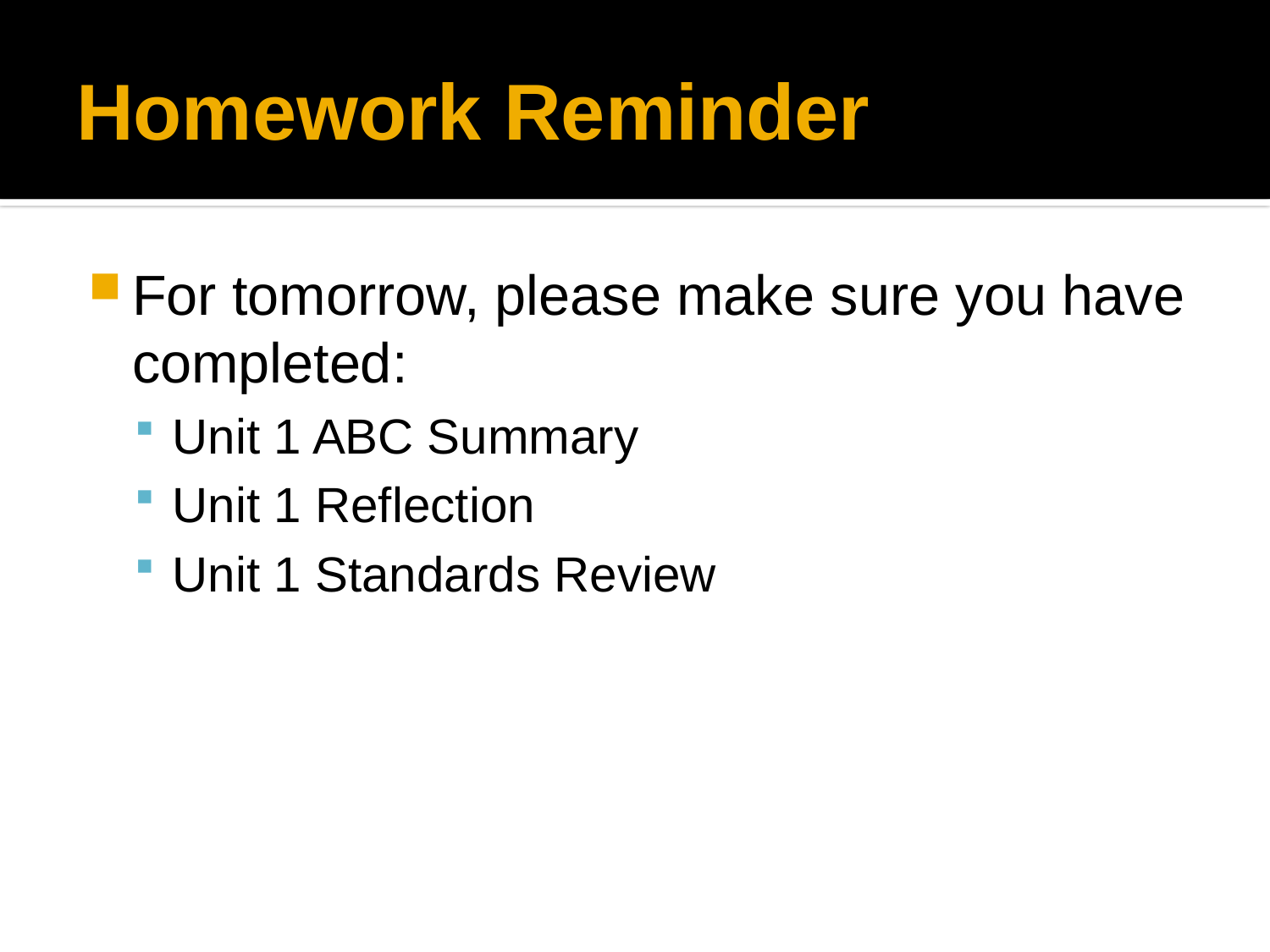

# Homework Reminder
For tomorrow, please make sure you have completed:
Unit 1 ABC Summary
Unit 1 Reflection
Unit 1 Standards Review